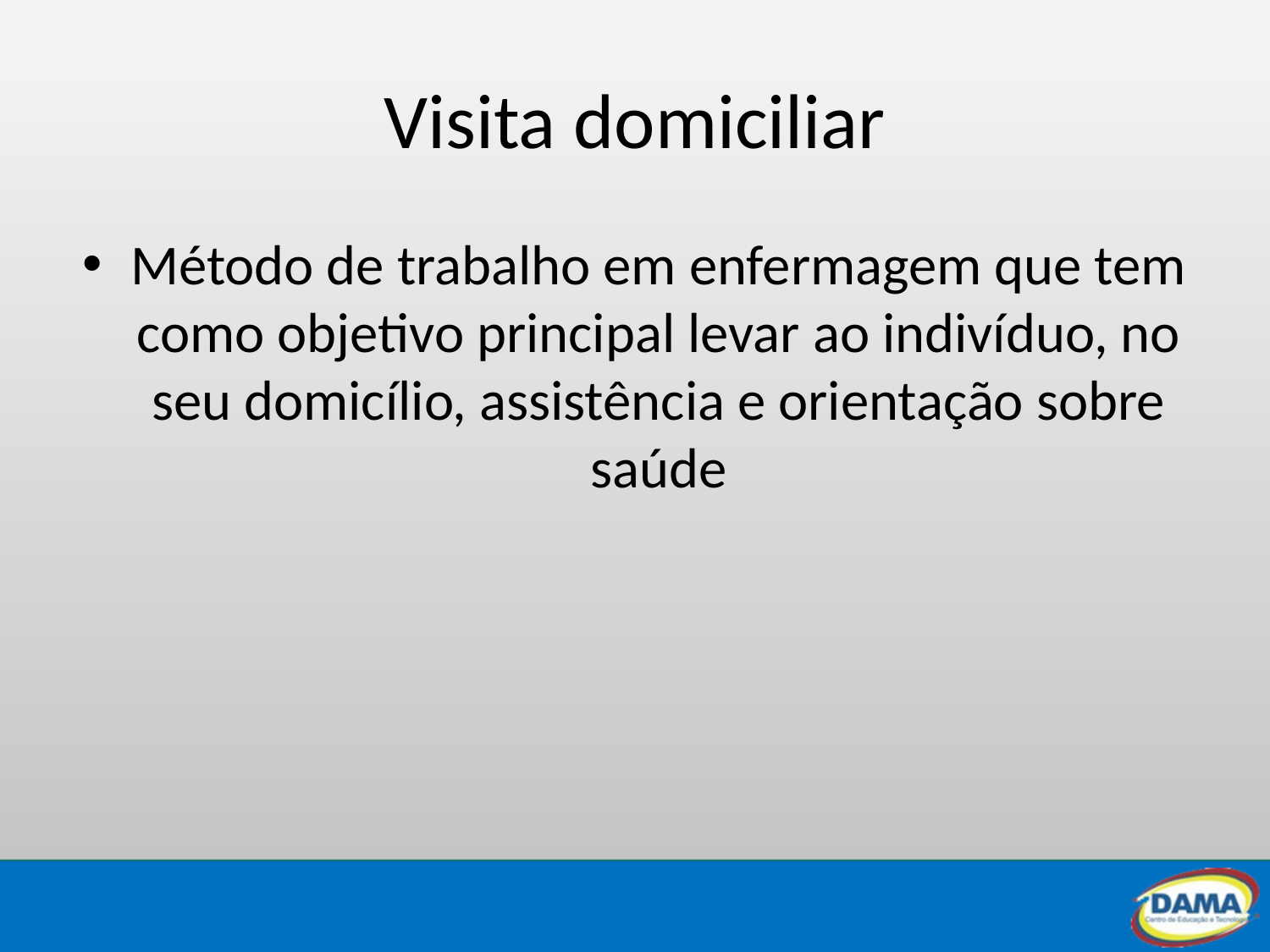

# Visita domiciliar
Método de trabalho em enfermagem que tem como objetivo principal levar ao indivíduo, no seu domicílio, assistência e orientação sobre saúde